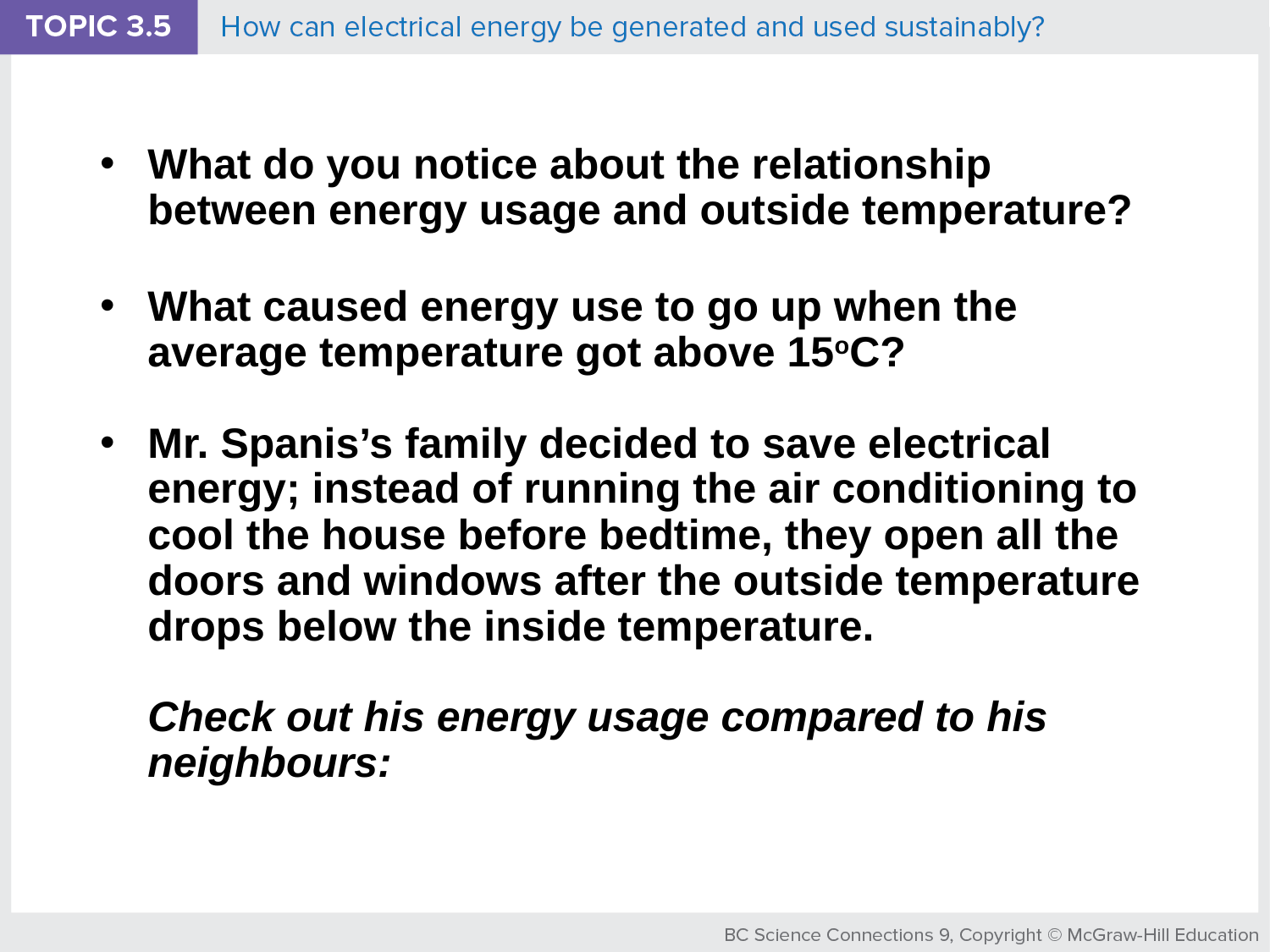

What do you notice about the relationship between energy usage and outside temperature?
What caused energy use to go up when the average temperature got above 15oC?
Mr. Spanis’s family decided to save electrical energy; instead of running the air conditioning to cool the house before bedtime, they open all the doors and windows after the outside temperature drops below the inside temperature.
Check out his energy usage compared to his neighbours: